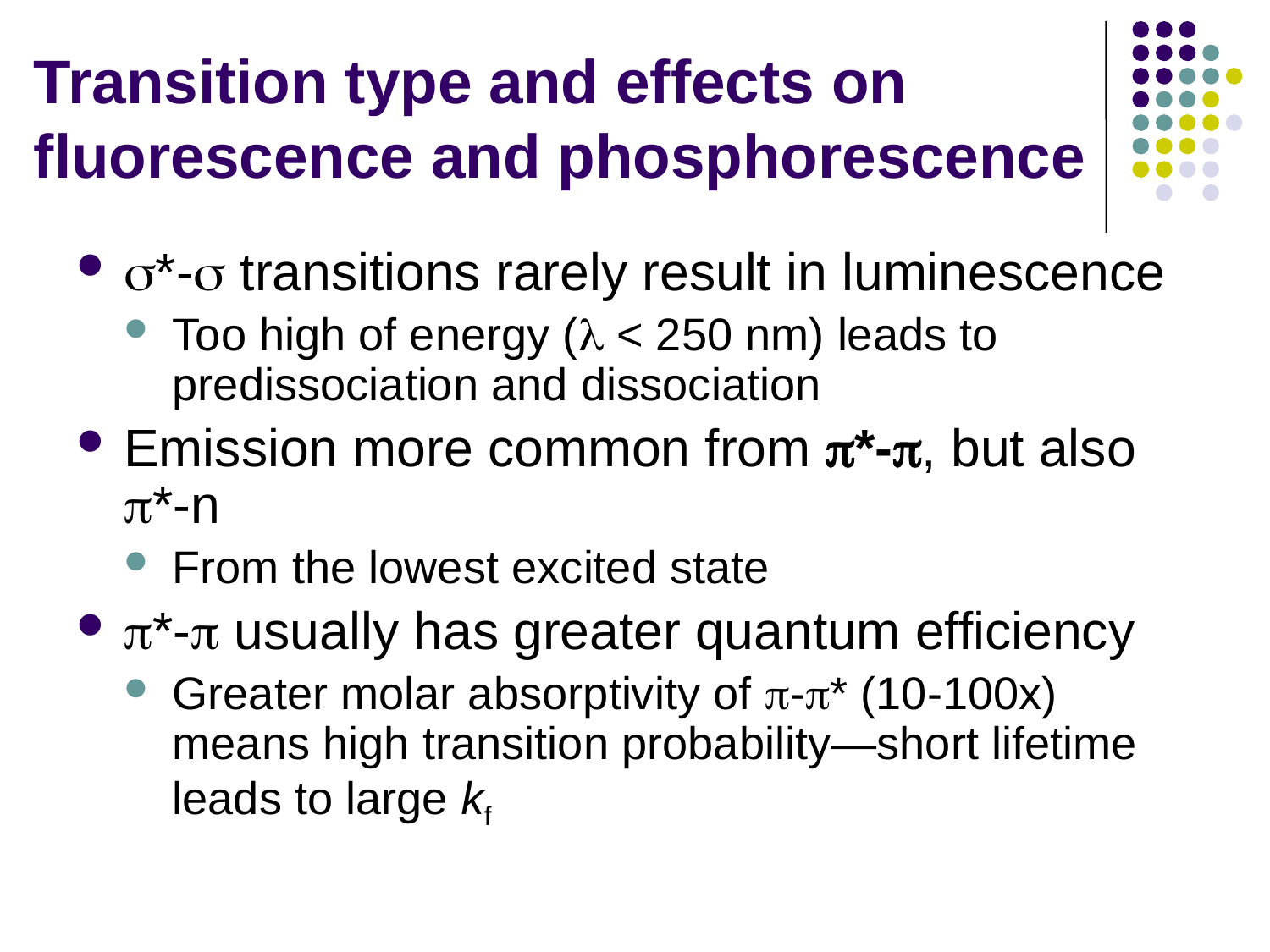

# Transition type and effects on fluorescence and phosphorescence
σ*-σ transitions rarely result in luminescence
Too high of energy (λ < 250 nm) leads to predissociation and dissociation
Emission more common from π*-π, but also π*-n
From the lowest excited state
π*-π usually has greater quantum efficiency
Greater molar absorptivity of π-π* (10-100x) means high transition probability—short lifetime leads to large kf